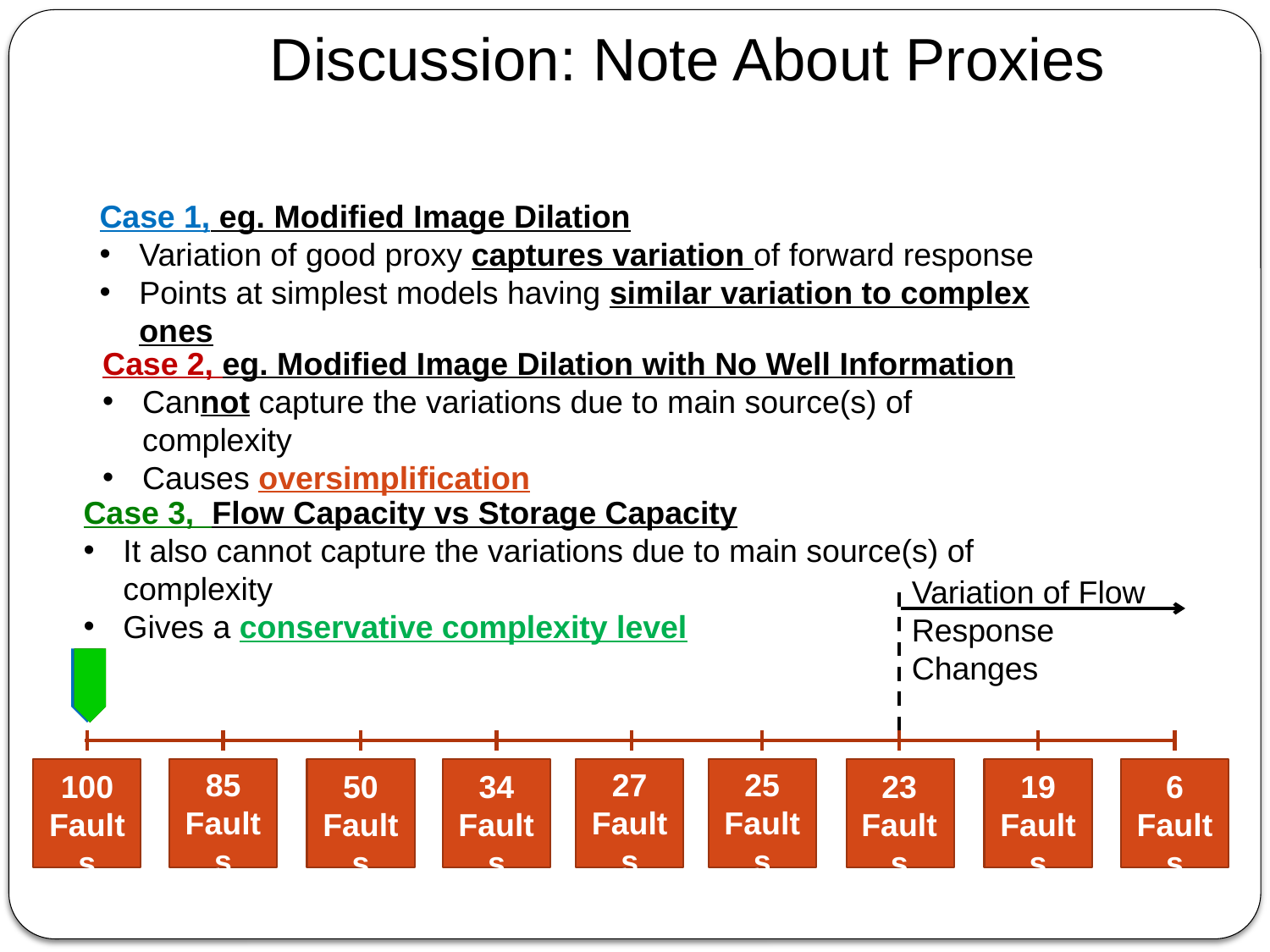

# Discussion: Note About Proxies
Case 1, eg. Modified Image Dilation
Variation of good proxy captures variation of forward response
Points at simplest models having similar variation to complex ones
Case 2, eg. Modified Image Dilation with No Well Information
Cannot capture the variations due to main source(s) of complexity
Causes oversimplification
Case 3,  Flow Capacity vs Storage Capacity
It also cannot capture the variations due to main source(s) of complexity
Gives a conservative complexity level
Variation of Flow Response Changes

25 Faults

85 Faults

27 Faults
100 Faults
50 Faults
34 Faults
23 Faults
19 Faults
6 Faults